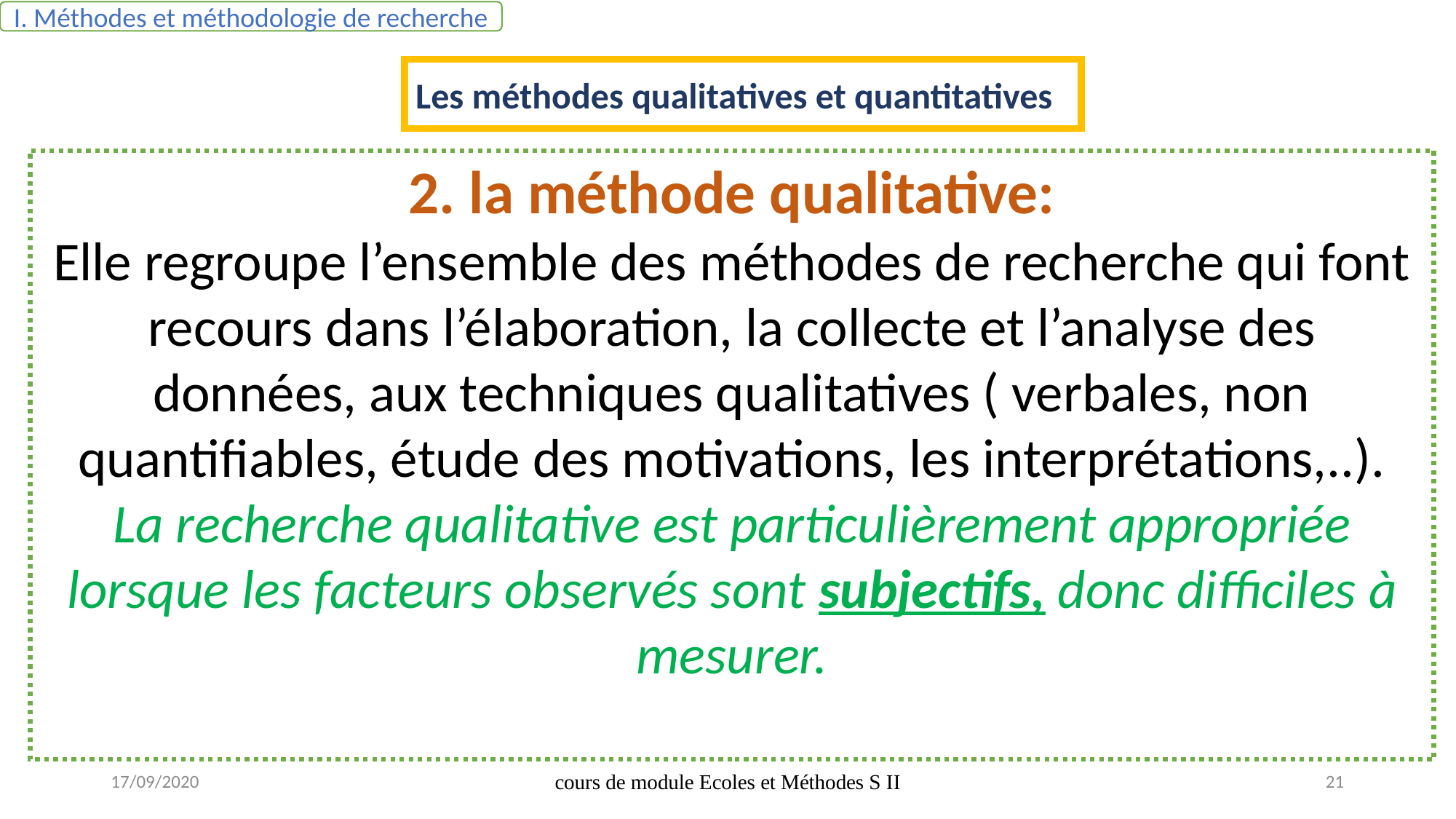

I. Méthodes et méthodologie de recherche
Les méthodes qualitatives et quantitatives

2. la méthode qualitative:
Elle regroupe l’ensemble des méthodes de recherche qui font recours dans l’élaboration, la collecte et l’analyse des données, aux techniques qualitatives ( verbales, non quantifiables, étude des motivations, les interprétations,..).
La recherche qualitative est particulièrement appropriée lorsque les facteurs observés sont subjectifs, donc difficiles à
mesurer.

17/09/2020
cours de module Ecoles et Méthodes S II
21